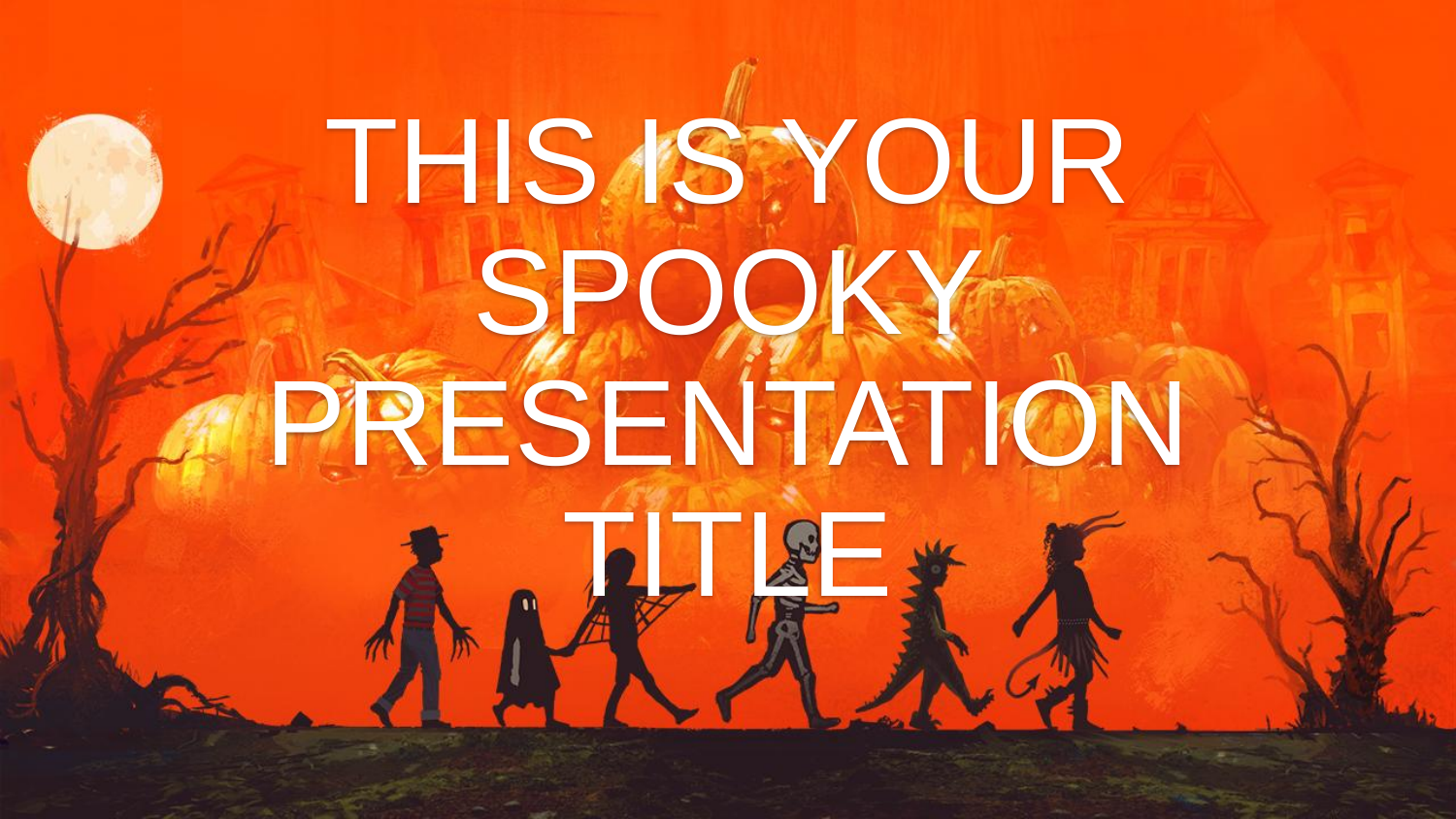

# THIS IS YOUR SPOOKY PRESENTATION TITLE